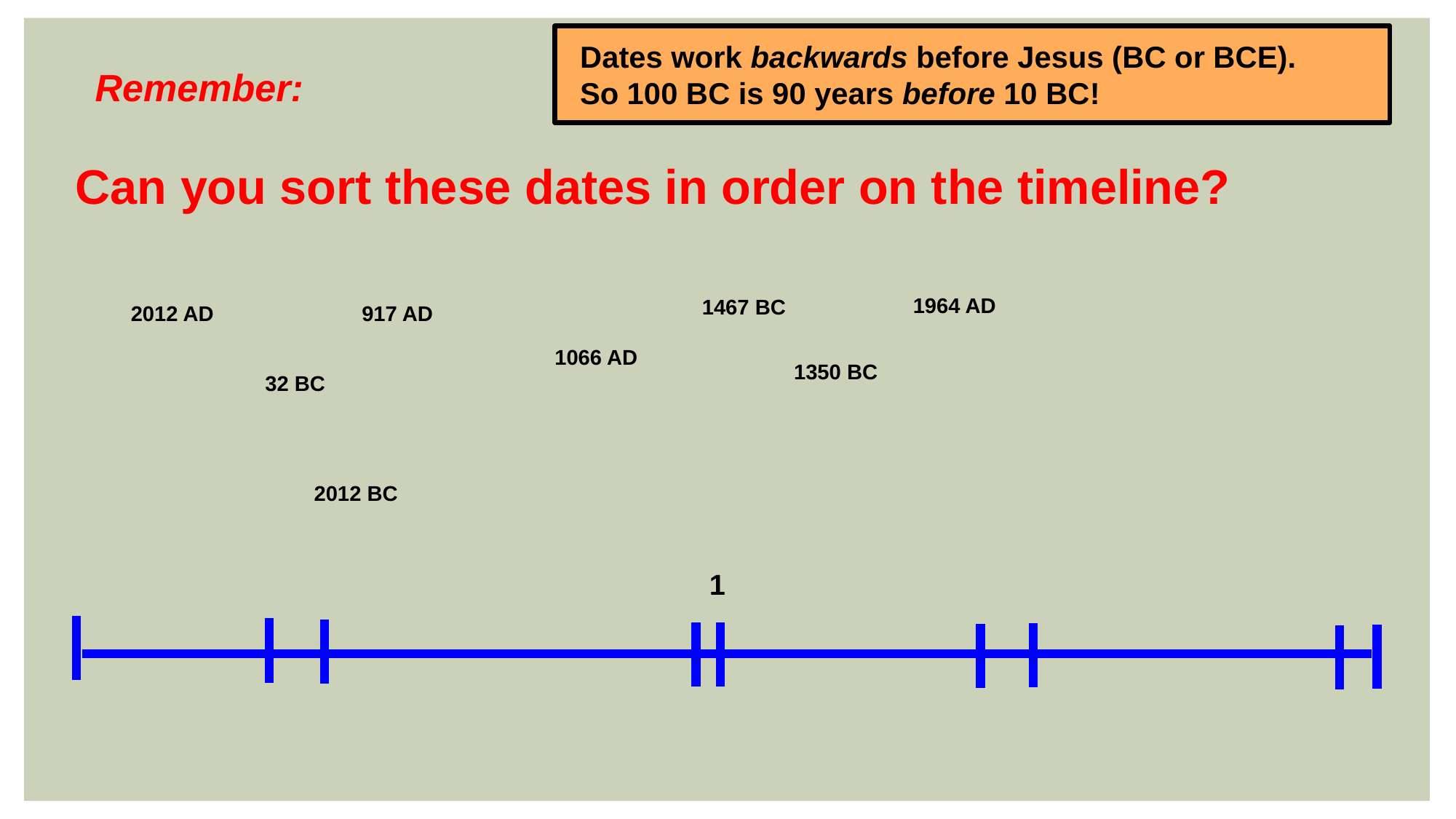

Dates work backwards before Jesus (BC or BCE).
So 100 BC is 90 years before 10 BC!
Remember:
Can you sort these dates in order on the timeline?
1964 AD
1467 BC
2012 AD
917 AD
1066 AD
1350 BC
32 BC
2012 BC
1